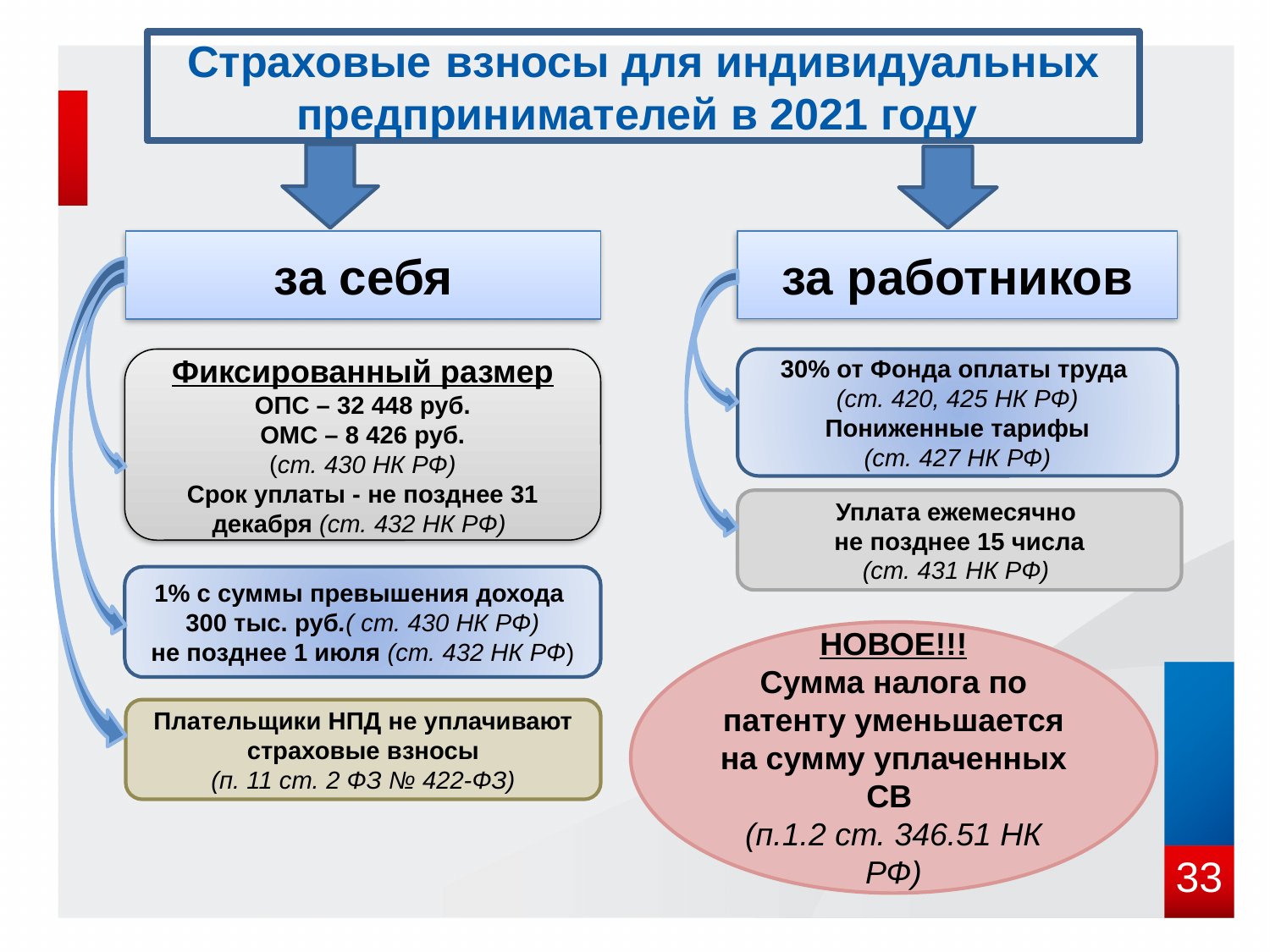

Страховые взносы для индивидуальных предпринимателей в 2021 году

за работников
за себя

Фиксированный размер
ОПС – 32 448 руб.
ОМС – 8 426 руб.
(ст. 430 НК РФ)
Срок уплаты - не позднее 31 декабря (ст. 432 НК РФ)
30% от Фонда оплаты труда
(ст. 420, 425 НК РФ)
Пониженные тарифы
(ст. 427 НК РФ)
Уплата ежемесячно
не позднее 15 числа
(ст. 431 НК РФ)
1% с суммы превышения дохода
300 тыс. руб.( ст. 430 НК РФ)
не позднее 1 июля (ст. 432 НК РФ)
НОВОЕ!!!
Сумма налога по патенту уменьшается на сумму уплаченных СВ
(п.1.2 ст. 346.51 НК РФ)
Плательщики НПД не уплачивают страховые взносы
(п. 11 ст. 2 ФЗ № 422-ФЗ)
33